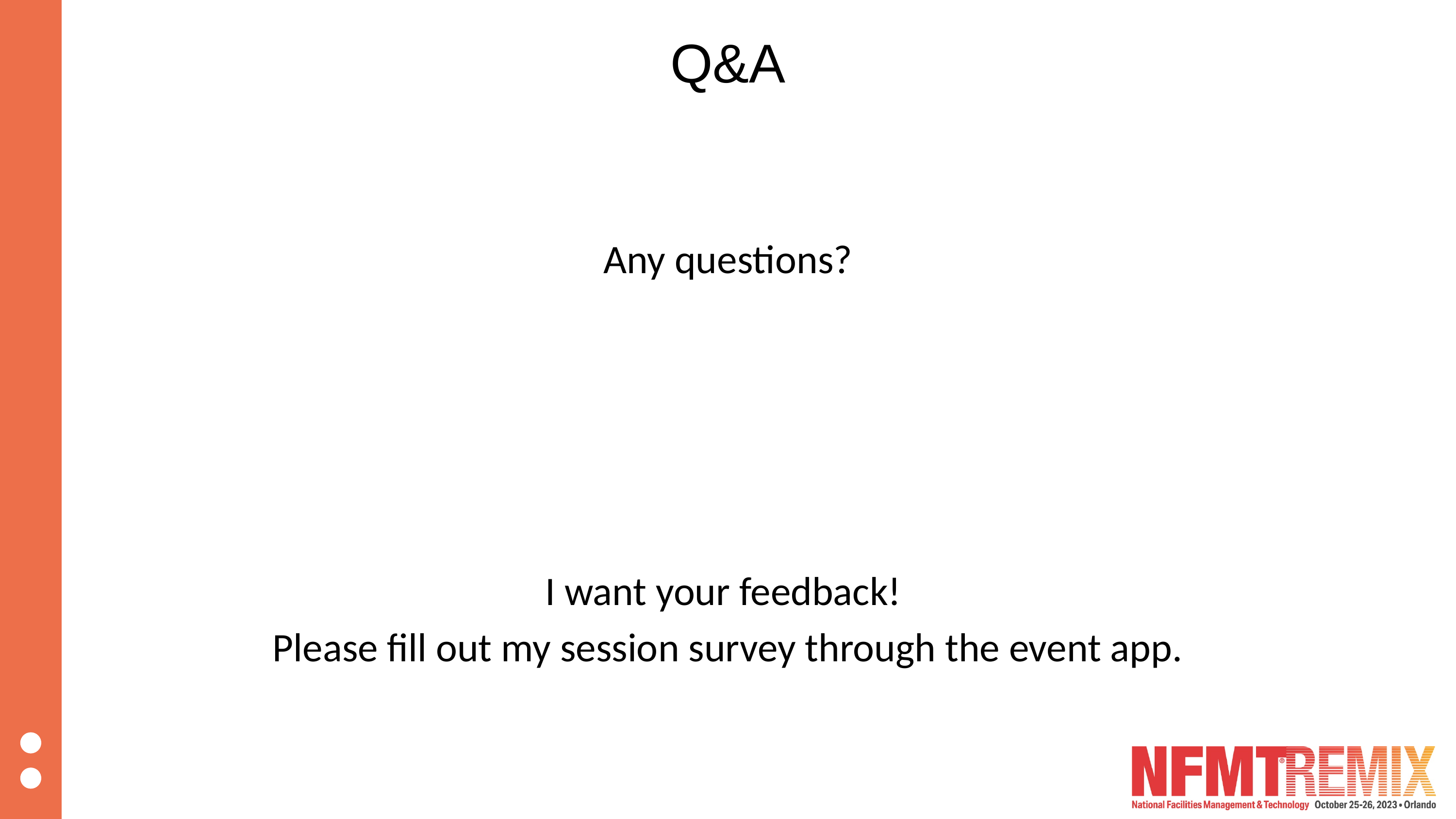

# Q&A
Any questions?
I want your feedback!
Please fill out my session survey through the event app.